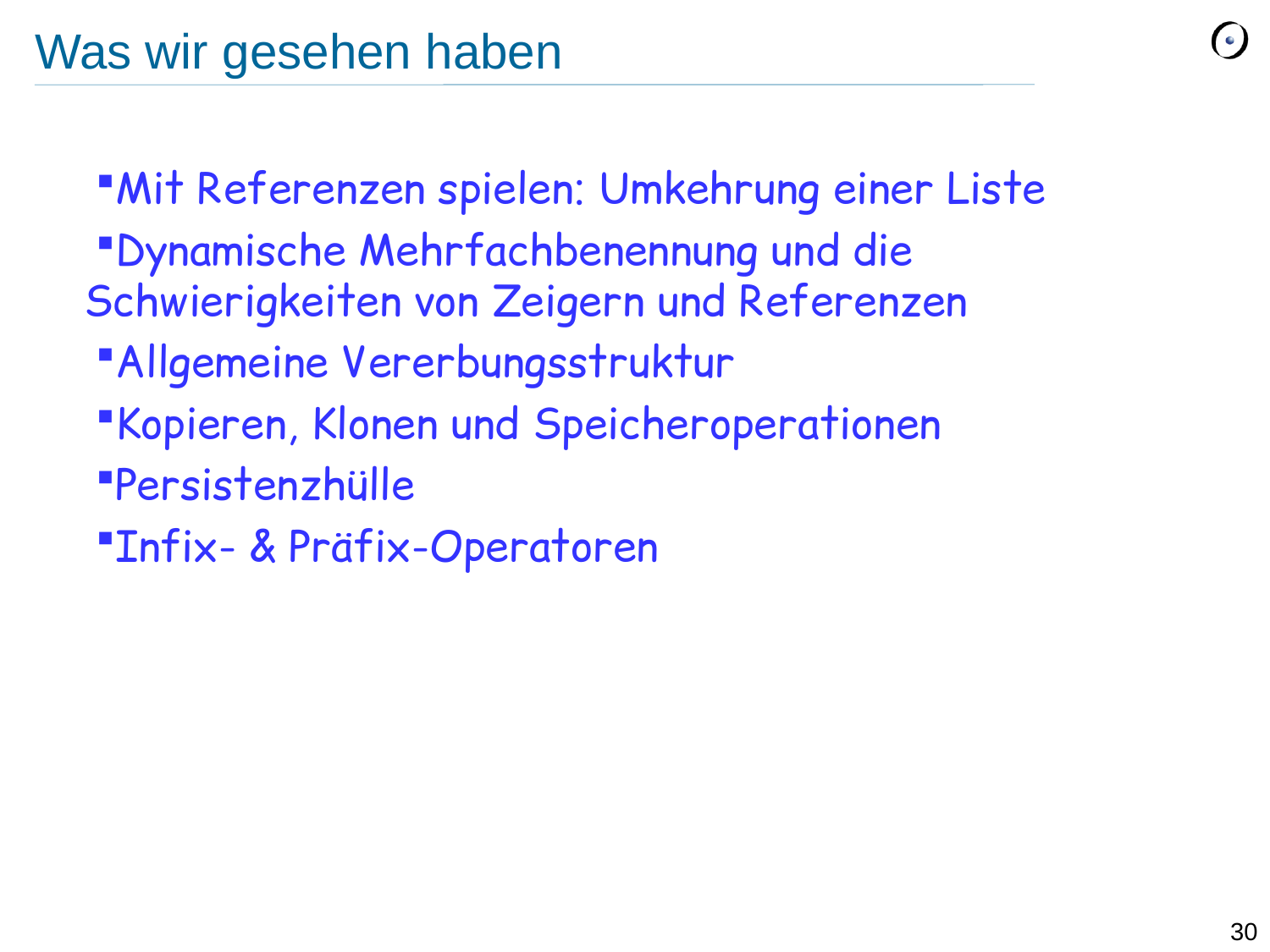

# Was wir gesehen haben
Mit Referenzen spielen: Umkehrung einer Liste
Dynamische Mehrfachbenennung und die 				    Schwierigkeiten von Zeigern und Referenzen
Allgemeine Vererbungsstruktur
Kopieren, Klonen und Speicheroperationen
Persistenzhülle
Infix- & Präfix-Operatoren